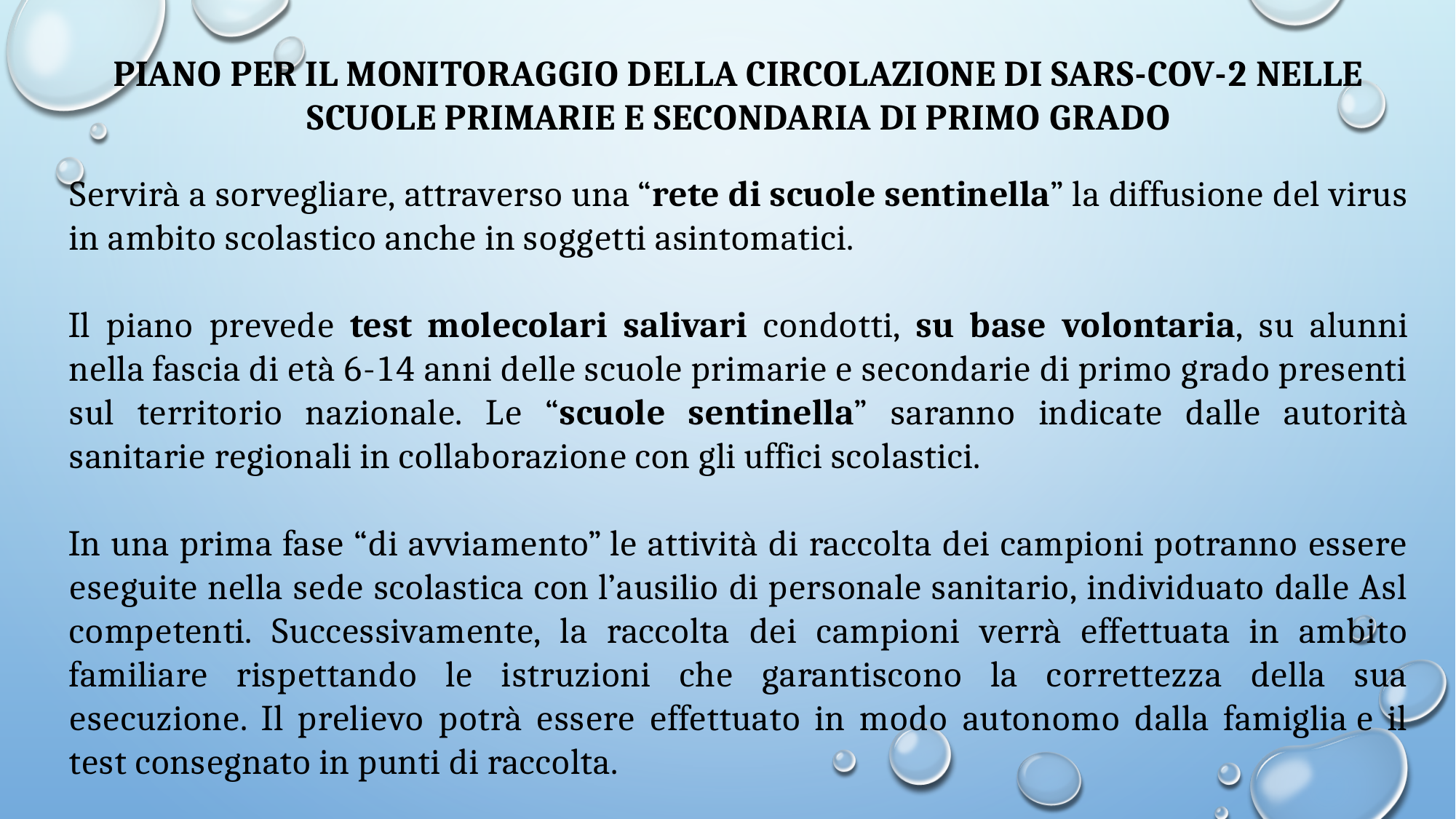

PIANO PER IL MONITORAGGIO DELLA CIRCOLAZIONE DI SARS-COV-2 NELLE SCUOLE PRIMARIE E SECONDARIA DI PRIMO GRADO

Servirà a sorvegliare, attraverso una “rete di scuole sentinella” la diffusione del virus in ambito scolastico anche in soggetti asintomatici.

Il piano prevede test molecolari salivari condotti, su base volontaria, su alunni nella fascia di età 6-14 anni delle scuole primarie e secondarie di primo grado presenti sul territorio nazionale. Le “scuole sentinella” saranno indicate dalle autorità sanitarie regionali in collaborazione con gli uffici scolastici.

In una prima fase “di avviamento” le attività di raccolta dei campioni potranno essere eseguite nella sede scolastica con l’ausilio di personale sanitario, individuato dalle Asl competenti. Successivamente, la raccolta dei campioni verrà effettuata in ambito familiare rispettando le istruzioni che garantiscono la correttezza della sua esecuzione. Il prelievo potrà essere effettuato in modo autonomo dalla famiglia e il test consegnato in punti di raccolta.